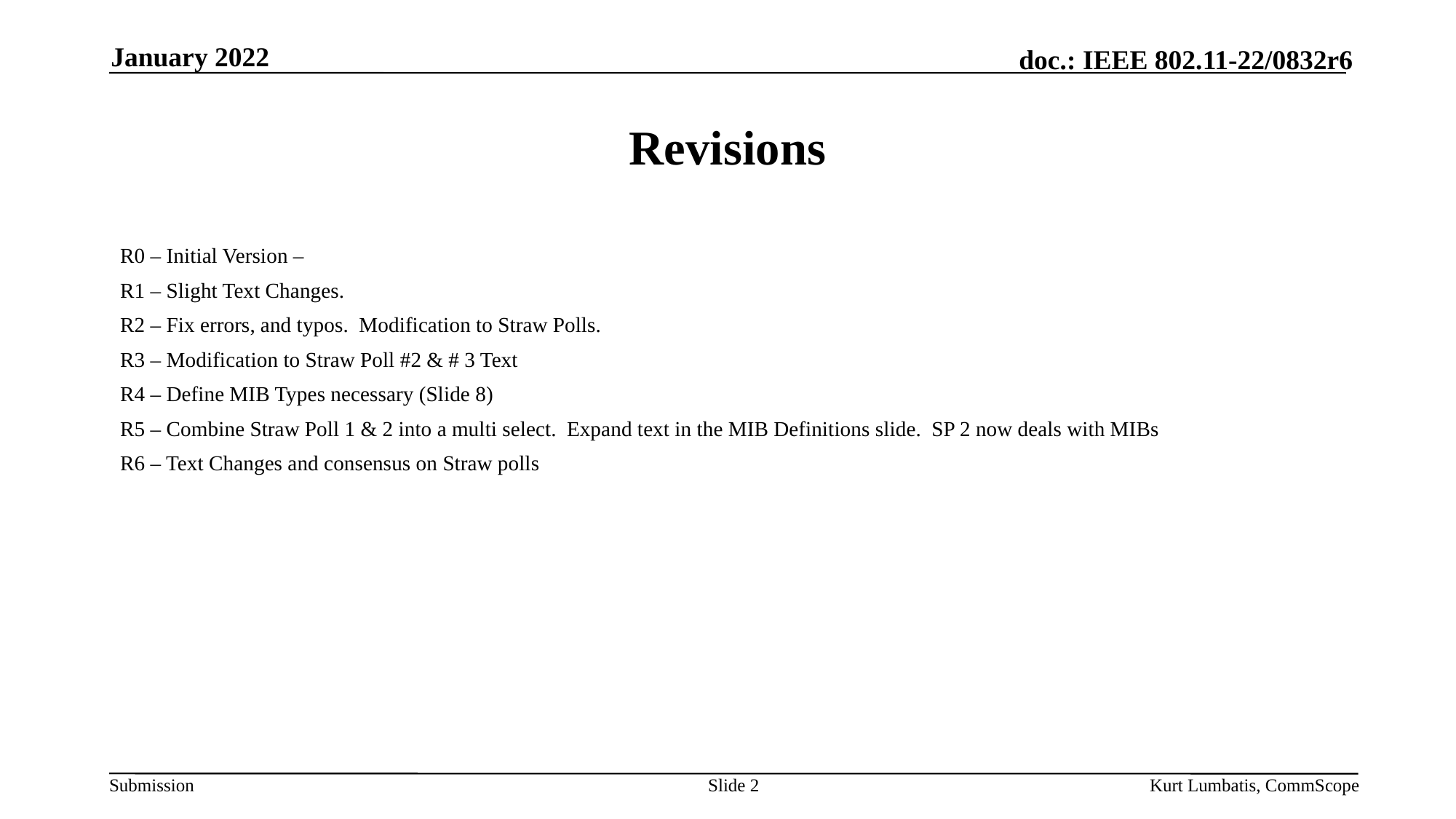

January 2022
# Revisions
R0 – Initial Version –
R1 – Slight Text Changes.
R2 – Fix errors, and typos.  Modification to Straw Polls.
R3 – Modification to Straw Poll #2 & # 3 Text
R4 – Define MIB Types necessary (Slide 8)
R5 – Combine Straw Poll 1 & 2 into a multi select.  Expand text in the MIB Definitions slide.  SP 2 now deals with MIBs
R6 – Text Changes and consensus on Straw polls
Slide 2
Kurt Lumbatis, CommScope